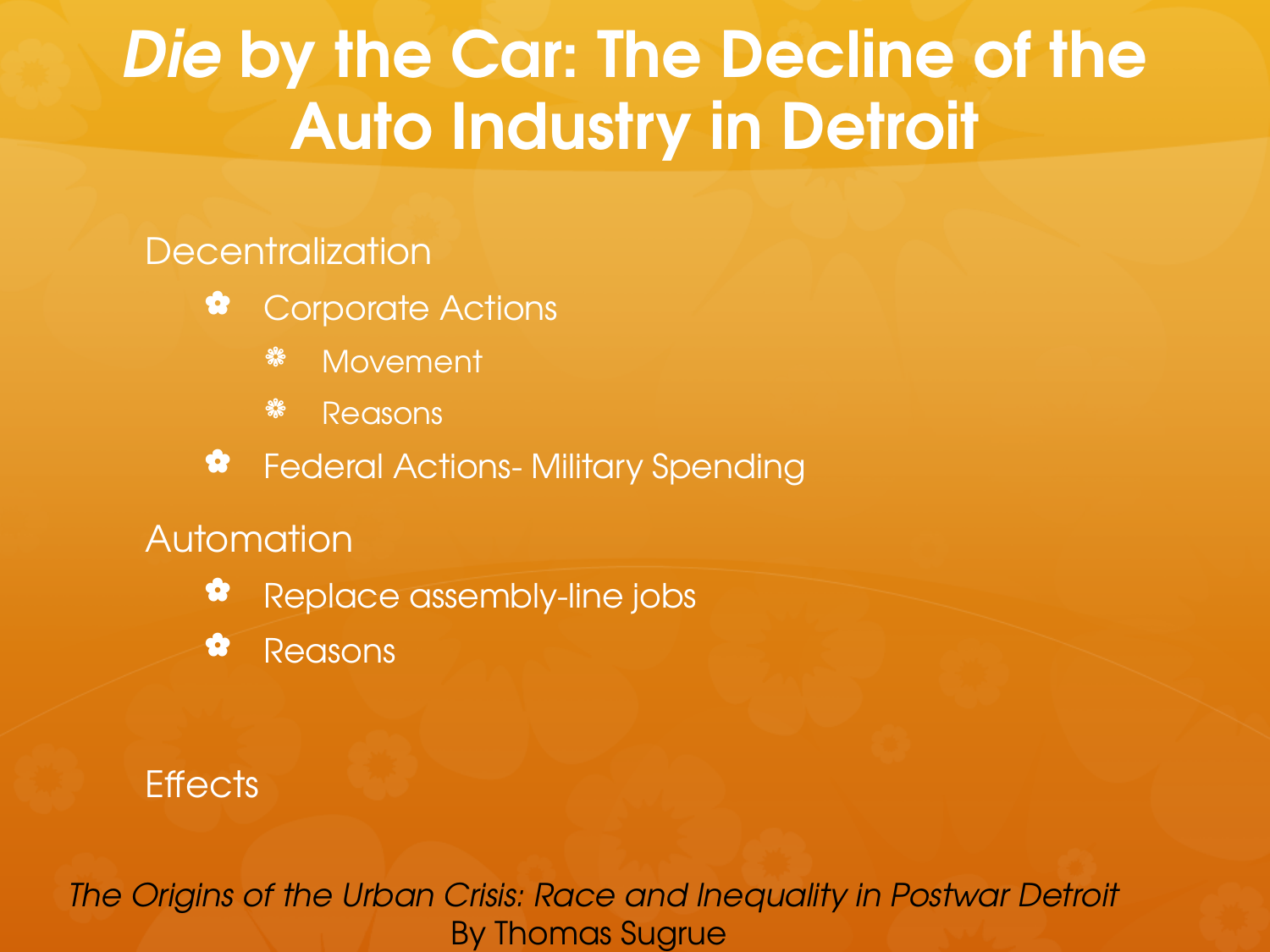

# Die by the Car: The Decline of the Auto Industry in Detroit
Decentralization
Corporate Actions
Movement
Reasons
Federal Actions- Military Spending
Automation
Replace assembly-line jobs
Reasons

Effects
The Origins of the Urban Crisis: Race and Inequality in Postwar Detroit
By Thomas Sugrue